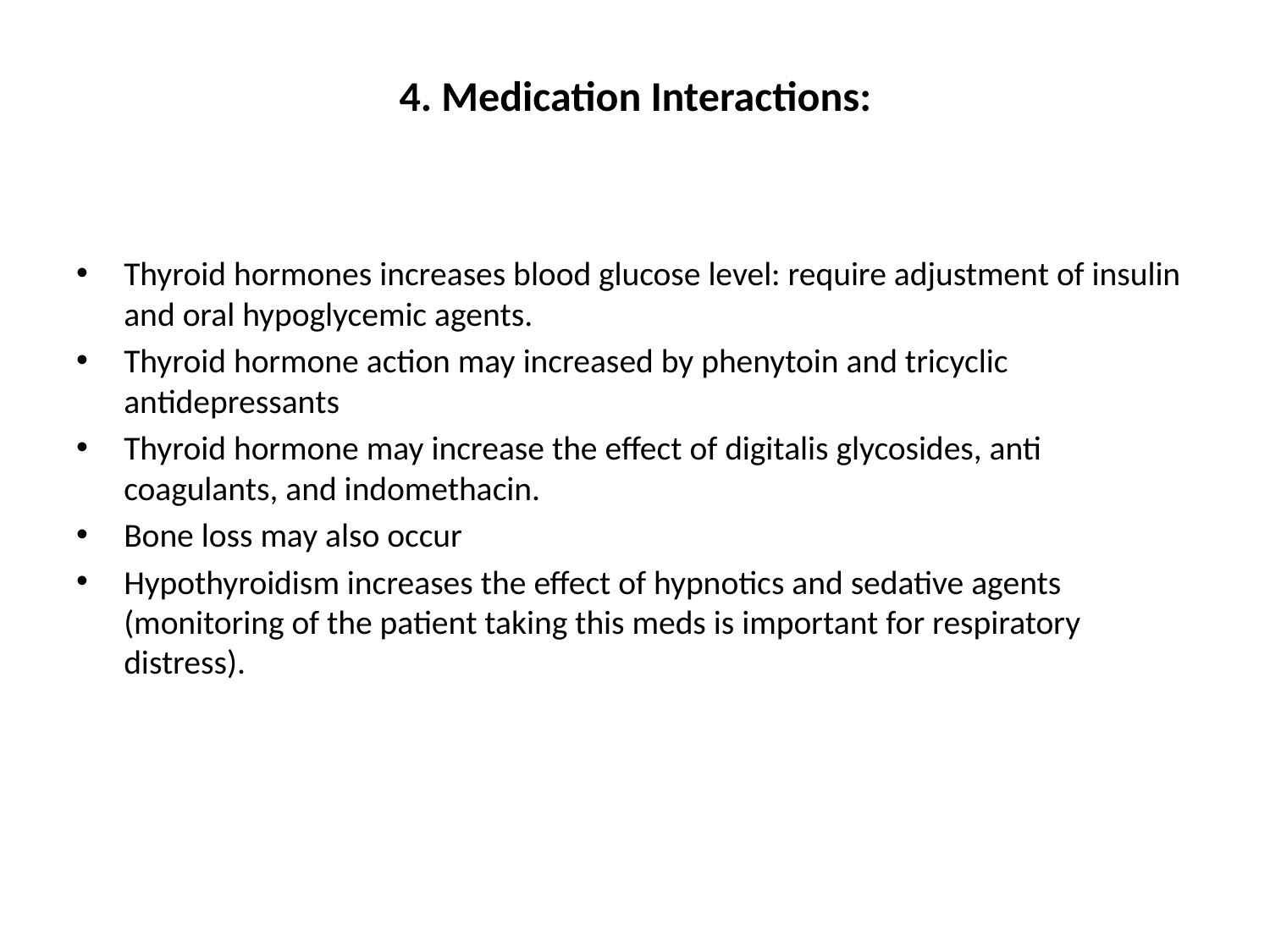

# 4. Medication Interactions:
Thyroid hormones increases blood glucose level: require adjustment of insulin and oral hypoglycemic agents.
Thyroid hormone action may increased by phenytoin and tricyclic antidepressants
Thyroid hormone may increase the effect of digitalis glycosides, anti coagulants, and indomethacin.
Bone loss may also occur
Hypothyroidism increases the effect of hypnotics and sedative agents (monitoring of the patient taking this meds is important for respiratory distress).